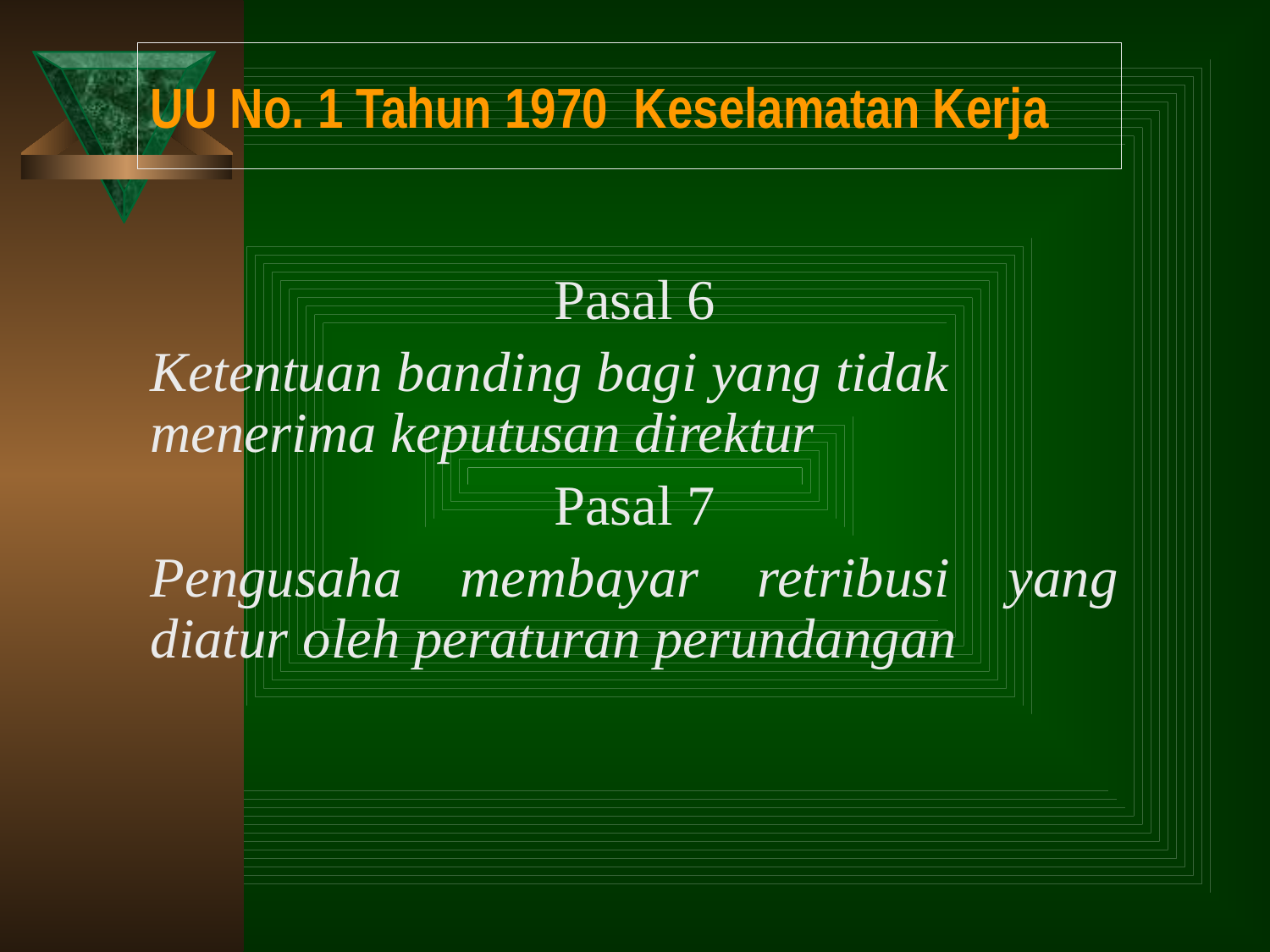

# UU No. 1 Tahun 1970  Keselamatan Kerja
Pasal 6
Ketentuan banding bagi yang tidak menerima keputusan direktur
Pasal 7
Pengusaha membayar retribusi yang diatur oleh peraturan perundangan